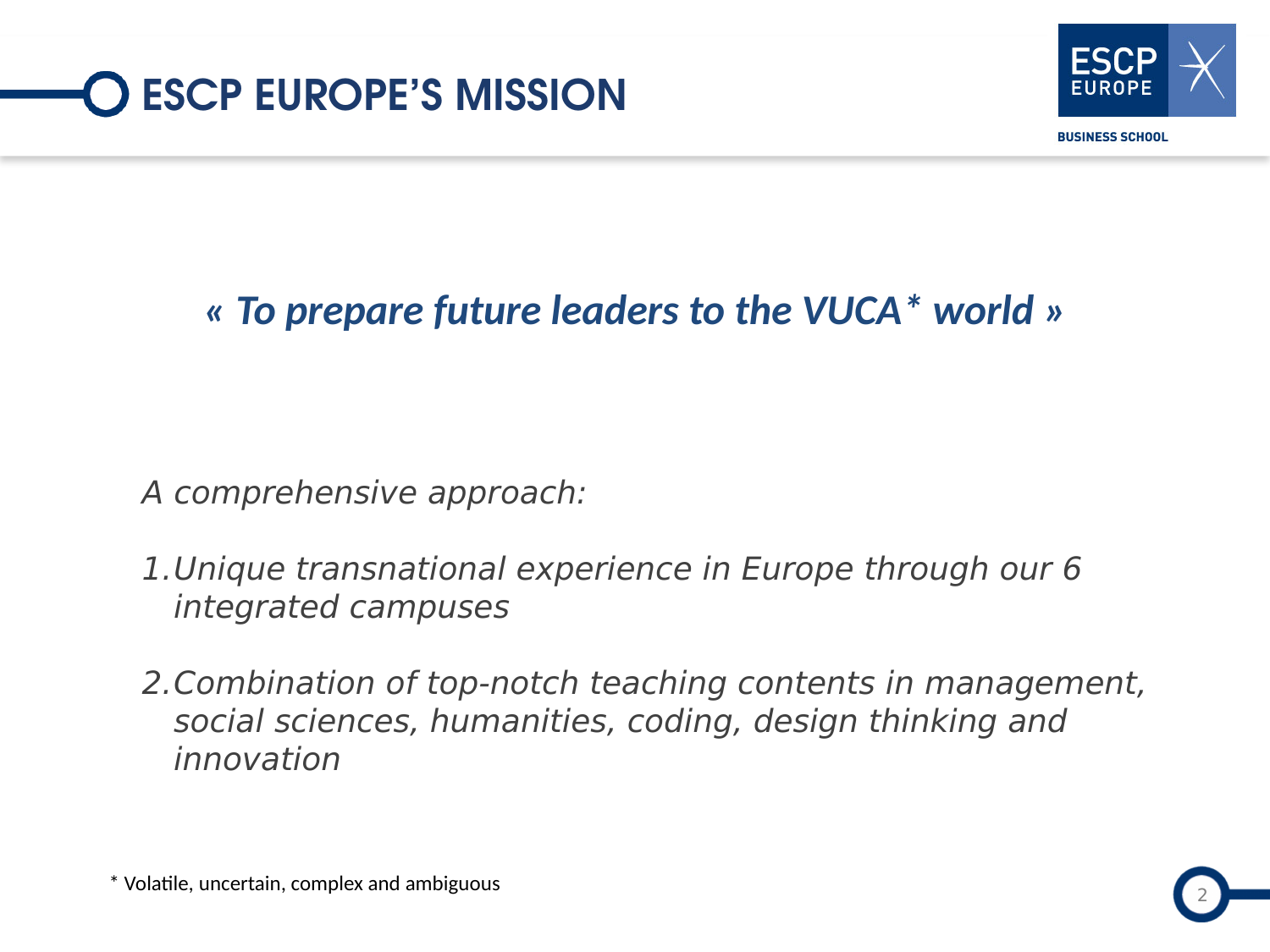

ESCP Europe’s mission
« To prepare future leaders to the VUCA* world »

A comprehensive approach:

Unique transnational experience in Europe through our 6 integrated campuses

Combination of top-notch teaching contents in management, social sciences, humanities, coding, design thinking and innovation
* Volatile, uncertain, complex and ambiguous
2